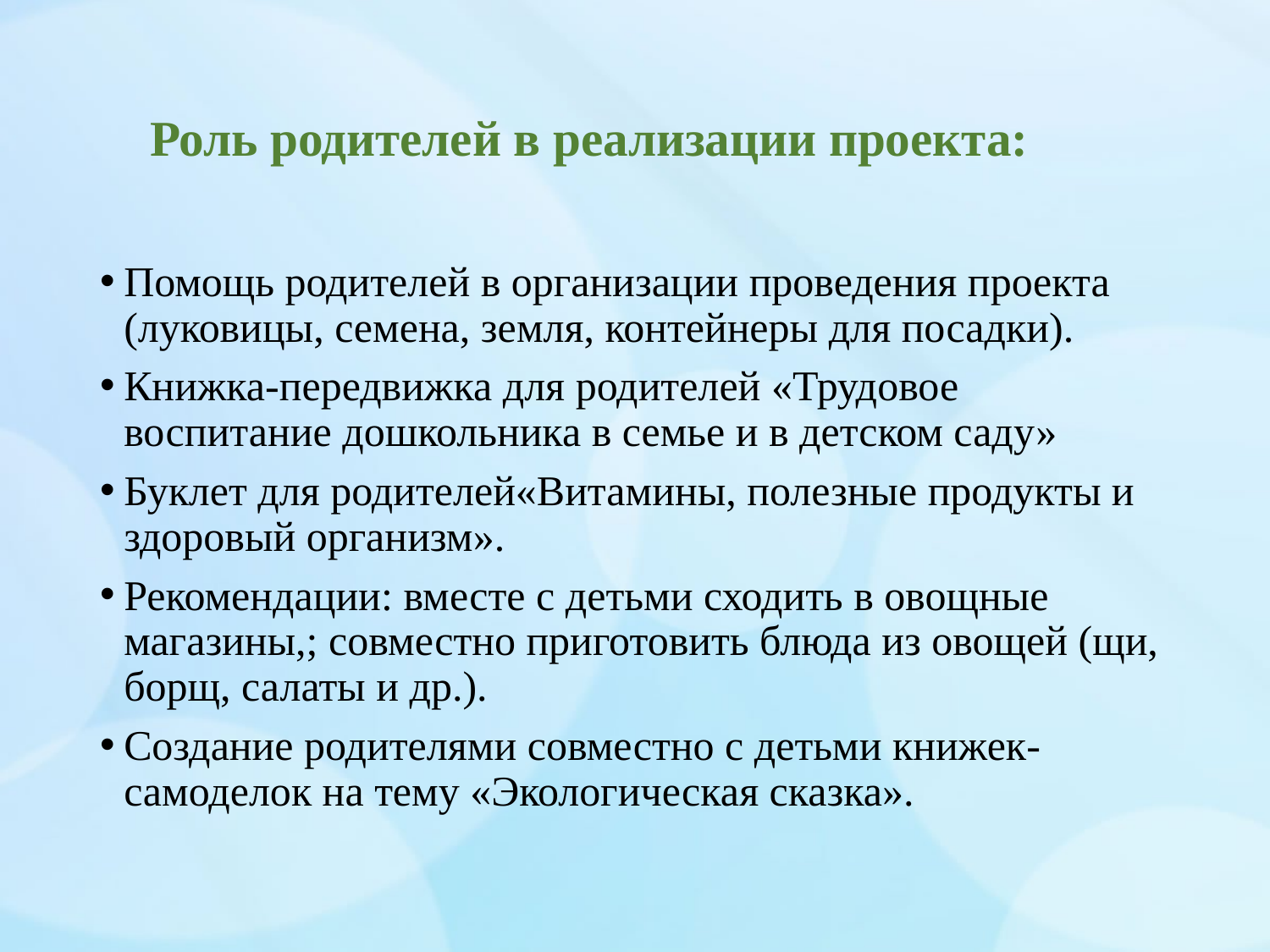

# Роль родителей в реализации проекта:
Помощь родителей в организации проведения проекта (луковицы, семена, земля, контейнеры для посадки).
Книжка-передвижка для родителей «Трудовое воспитание дошкольника в семье и в детском саду»
Буклет для родителей«Витамины, полезные продукты и здоровый организм».
Рекомендации: вместе с детьми сходить в овощные магазины,; совместно приготовить блюда из овощей (щи, борщ, салаты и др.).
Создание родителями совместно с детьми книжек-самоделок на тему «Экологическая сказка».